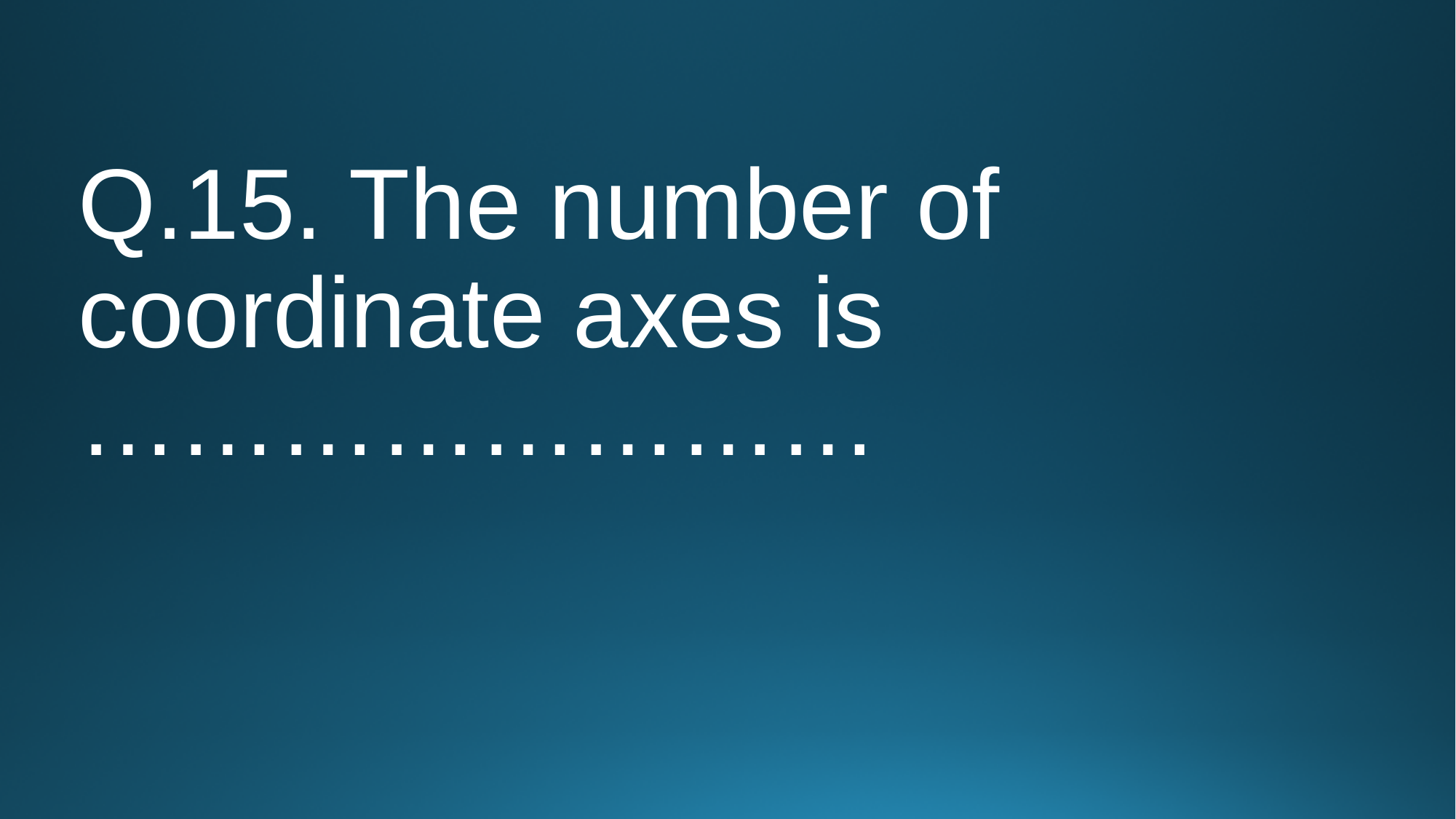

# Q.15. The number of coordinate axes is ……………………